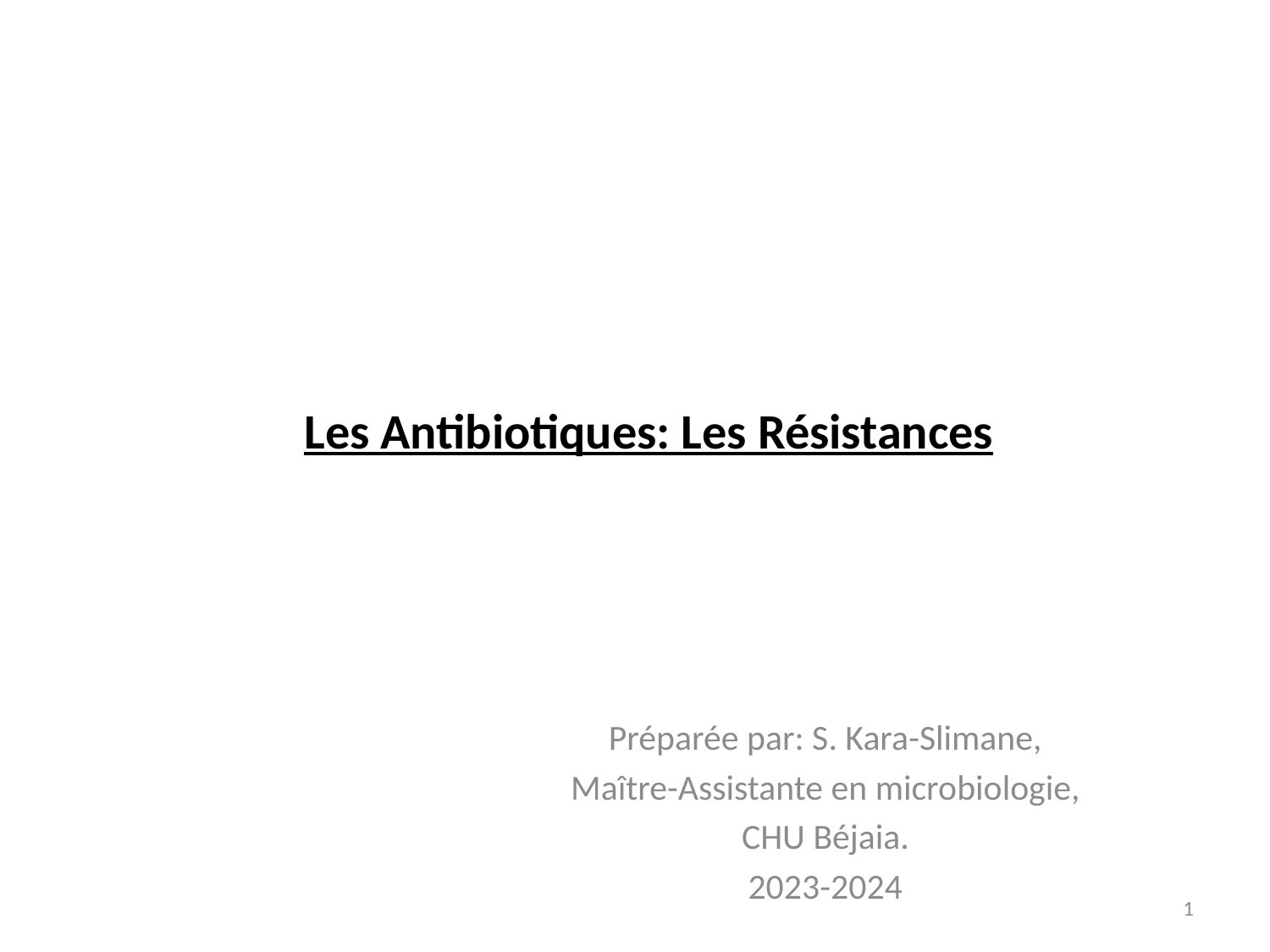

# Les Antibiotiques: Les Résistances
Préparée par: S. Kara-Slimane,
Maître-Assistante en microbiologie,
CHU Béjaia.
2023-2024
1